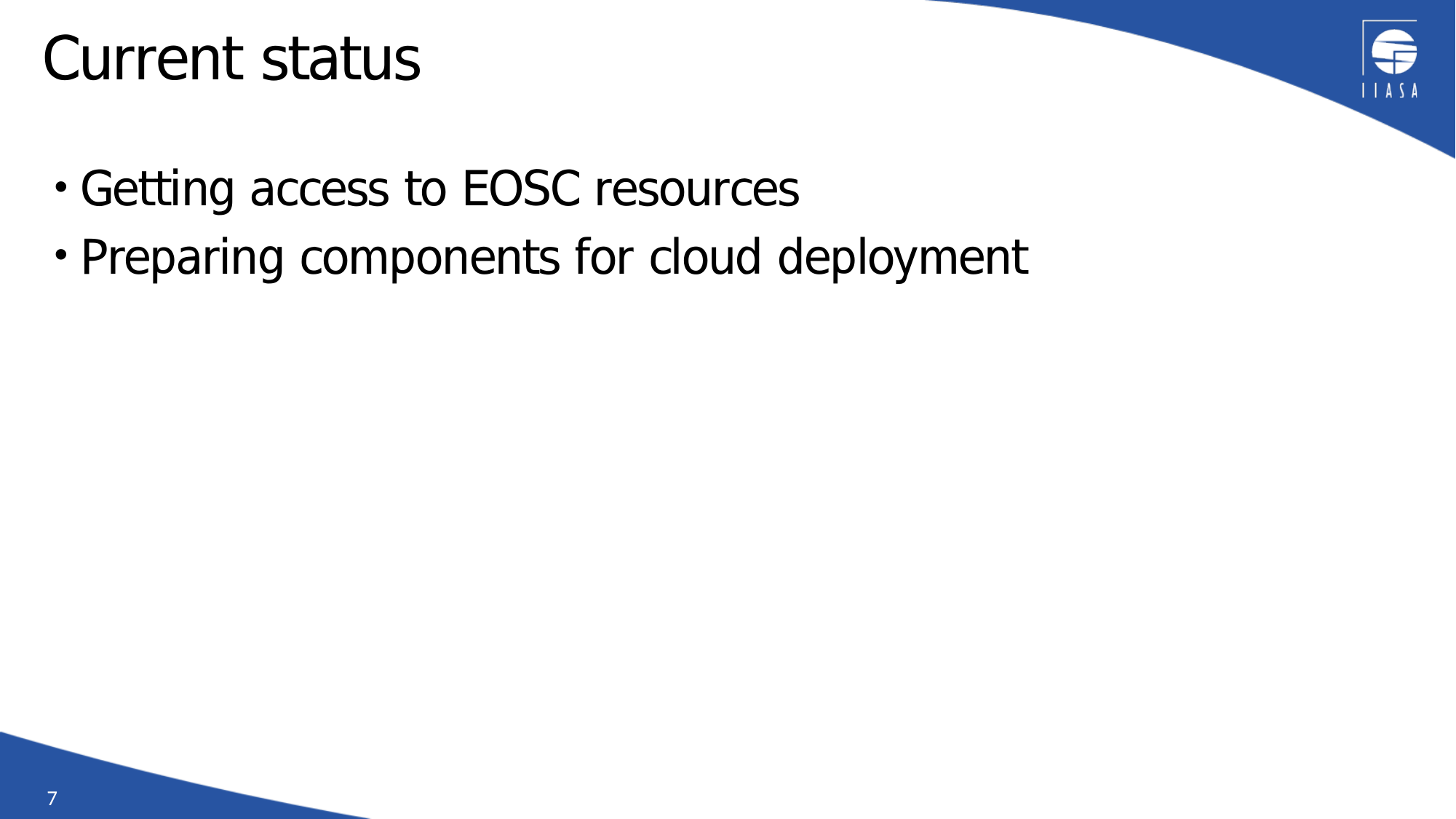

# Current status
Getting access to EOSC resources
Preparing components for cloud deployment
7